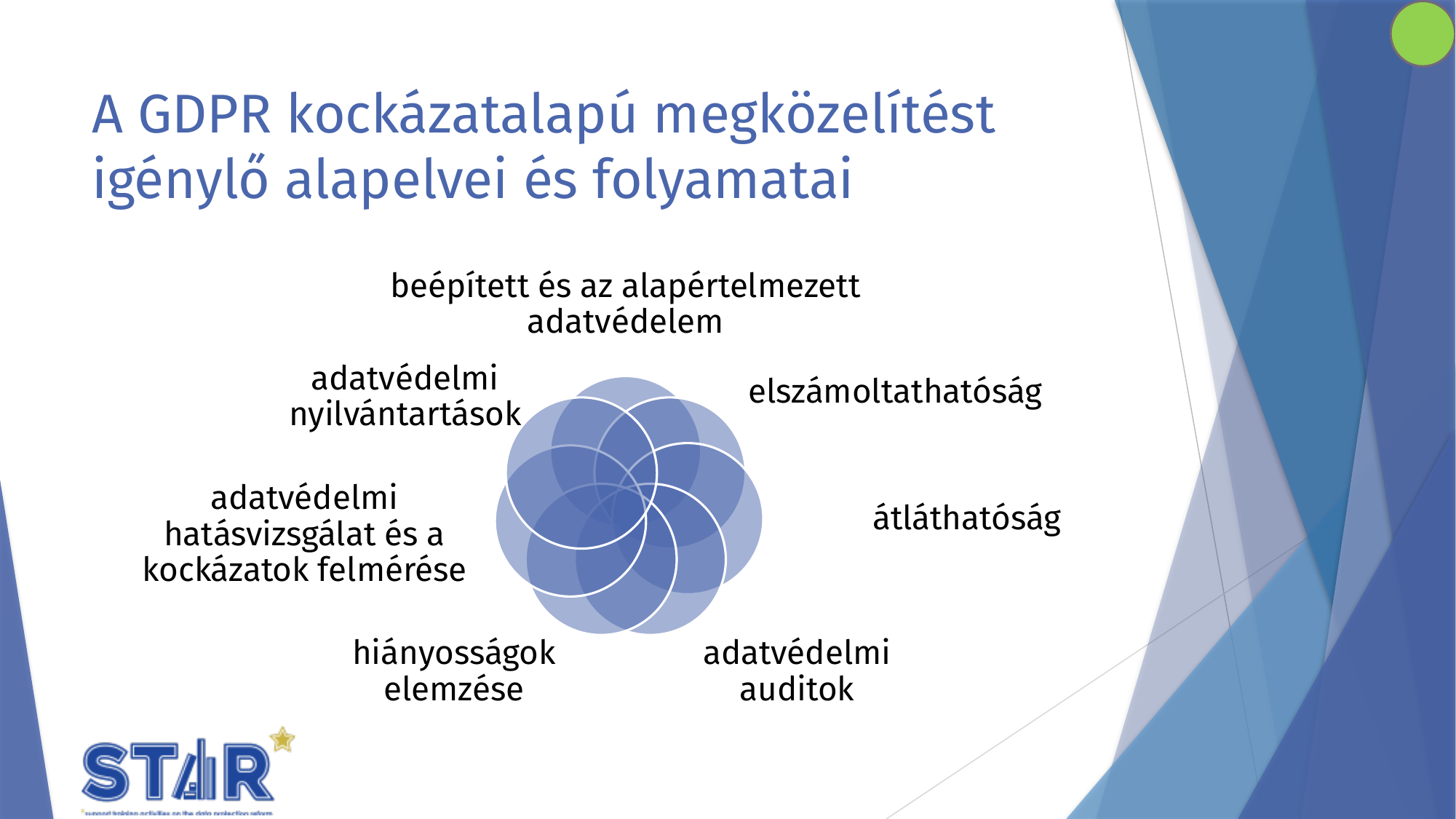

# A GDPR kockázatalapú megközelítést igénylő alapelvei és folyamatai
beépített és az alapértelmezett adatvédelem
elszámoltathatóság
átláthatóság
adatvédelmi auditok
hiányosságok elemzése
adatvédelmi hatásvizsgálat és a kockázatok felmérése
adatvédelmi nyilvántartások